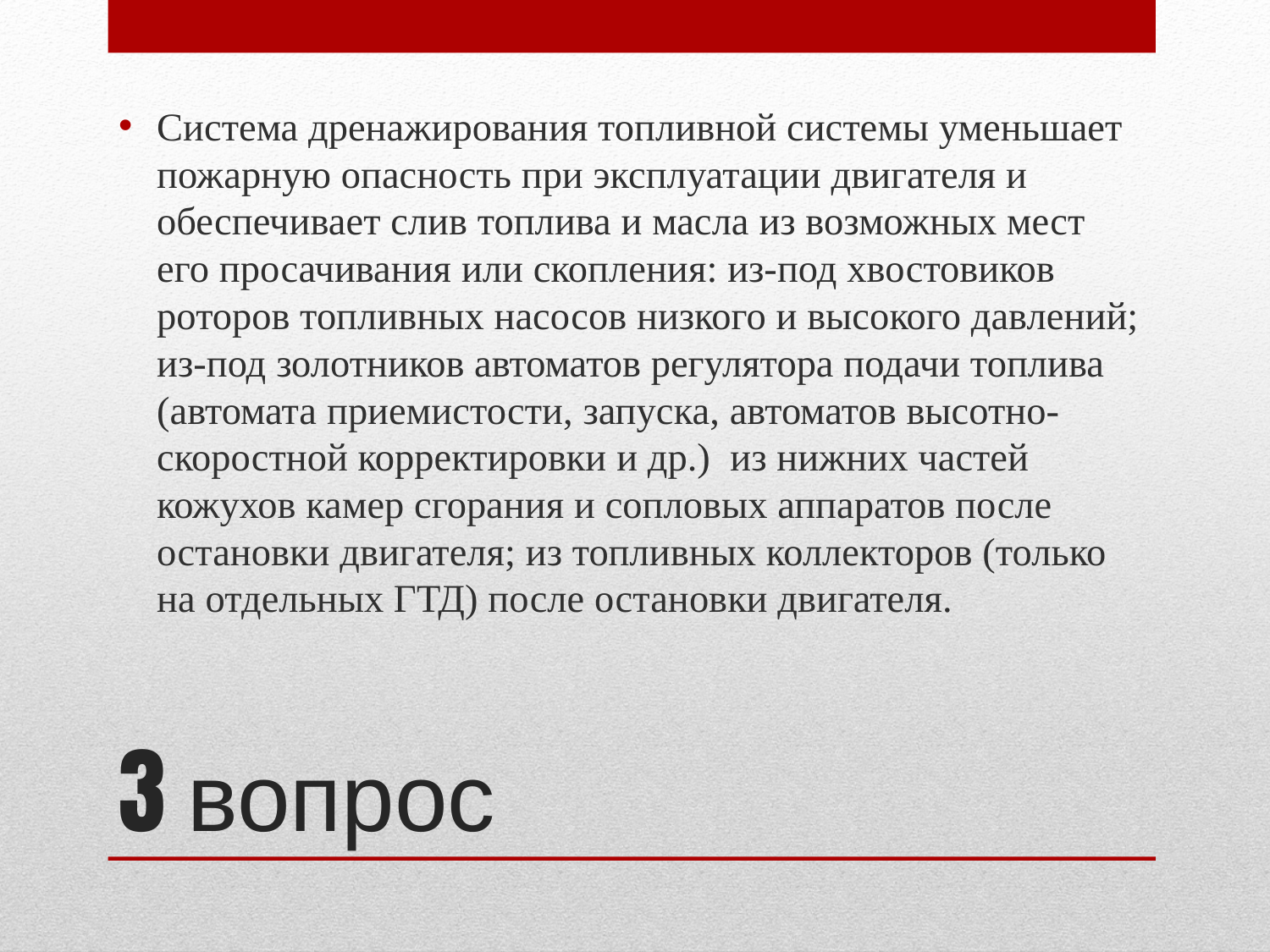

Система дренажирования топливной системы уменьшает пожарную опасность при эксплуатации двигателя и обеспечивает слив топлива и масла из возможных мест его просачивания или скопления: из-под хвостовиков роторов топливных насосов низкого и высокого давлений; из-под золотников автоматов регулятора подачи топлива (автомата приемистости, запуска, автоматов высотно-скоростной корректировки и др.)  из нижних частей кожухов камер сгорания и сопловых аппаратов после остановки двигателя; из топливных коллекторов (только на отдельных ГТД) после остановки двигателя.

# 3 вопрос